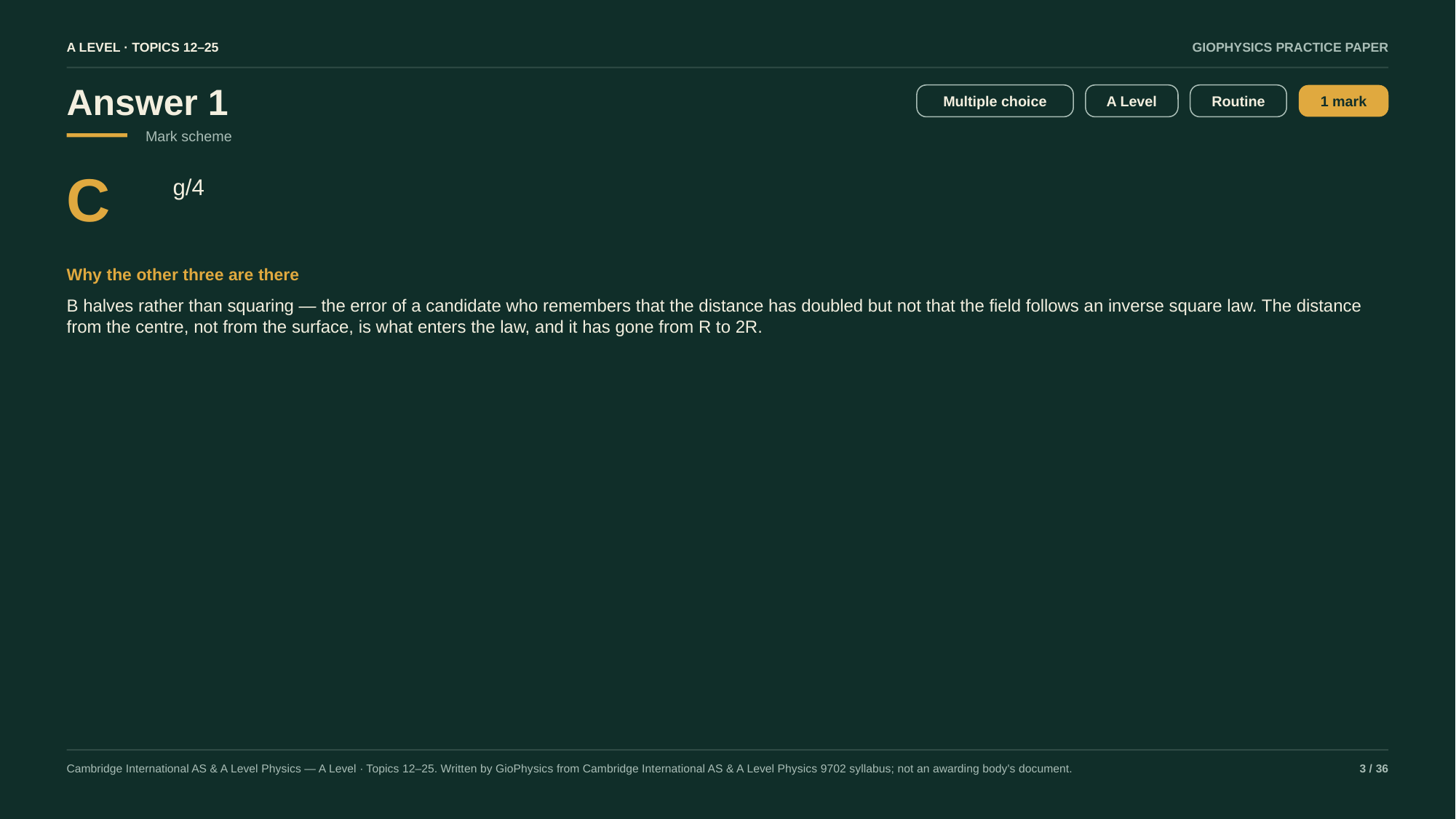

A LEVEL · TOPICS 12–25
GIOPHYSICS PRACTICE PAPER

Answer 1

Multiple choice

A Level

Routine

1 mark
Mark scheme

C
g/4
Why the other three are there
B halves rather than squaring — the error of a candidate who remembers that the distance has doubled but not that the field follows an inverse square law. The distance from the centre, not from the surface, is what enters the law, and it has gone from R to 2R.

Cambridge International AS & A Level Physics — A Level · Topics 12–25. Written by GioPhysics from Cambridge International AS & A Level Physics 9702 syllabus; not an awarding body's document.
3 / 36